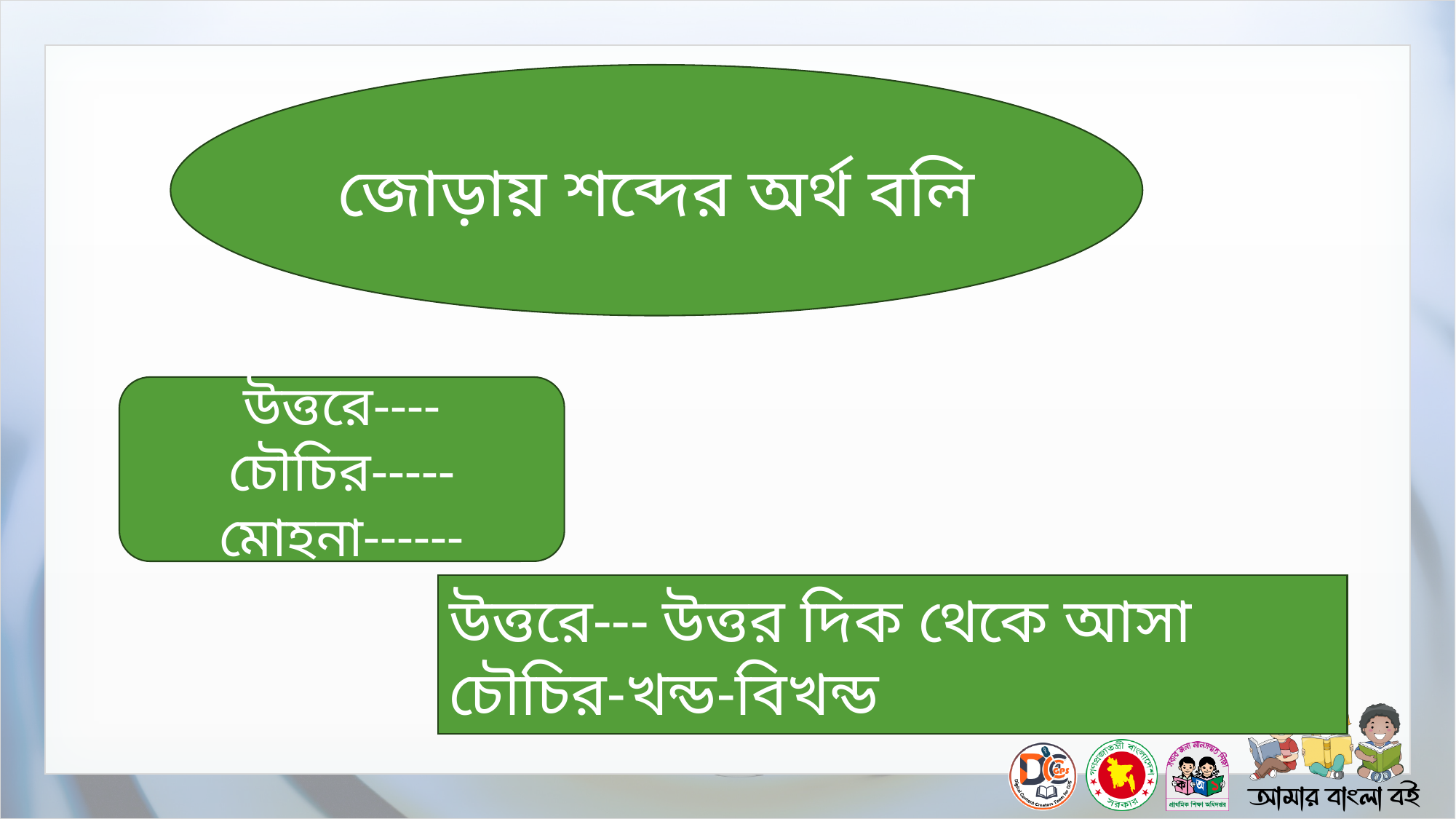

জোড়ায় শব্দের অর্থ বলি
উত্তরে----
চৌচির-----
মোহনা------
উত্তরে--- উত্তর দিক থেকে আসা
চৌচির-খন্ড-বিখন্ড